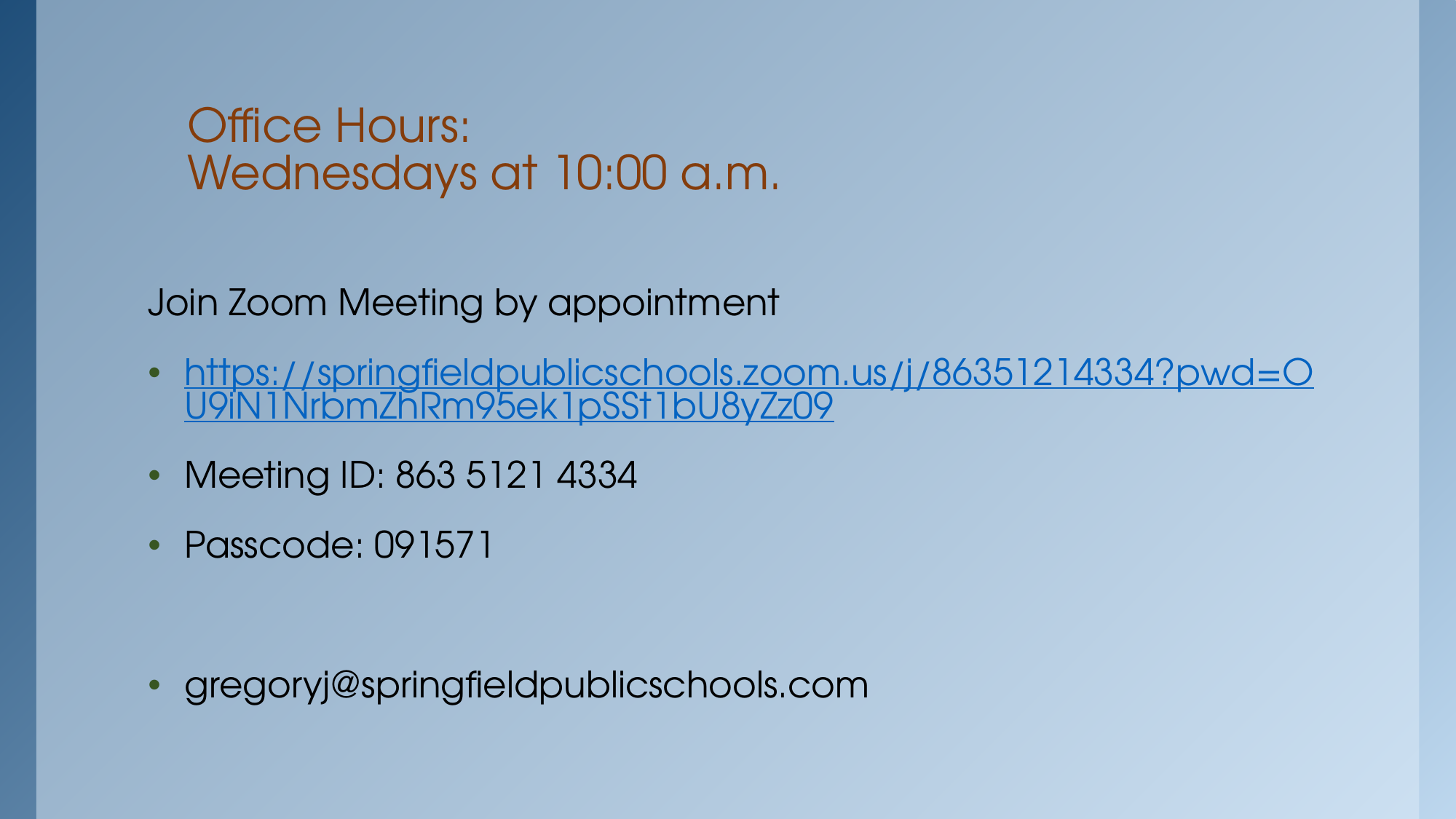

# Office Hours: Wednesdays at 10:00 a.m.

Join Zoom Meeting by appointment
https://springfieldpublicschools.zoom.us/j/86351214334?pwd=OU9iN1NrbmZhRm95ek1pSSt1bU8yZz09
Meeting ID: 863 5121 4334
Passcode: 091571

gregoryj@springfieldpublicschools.com